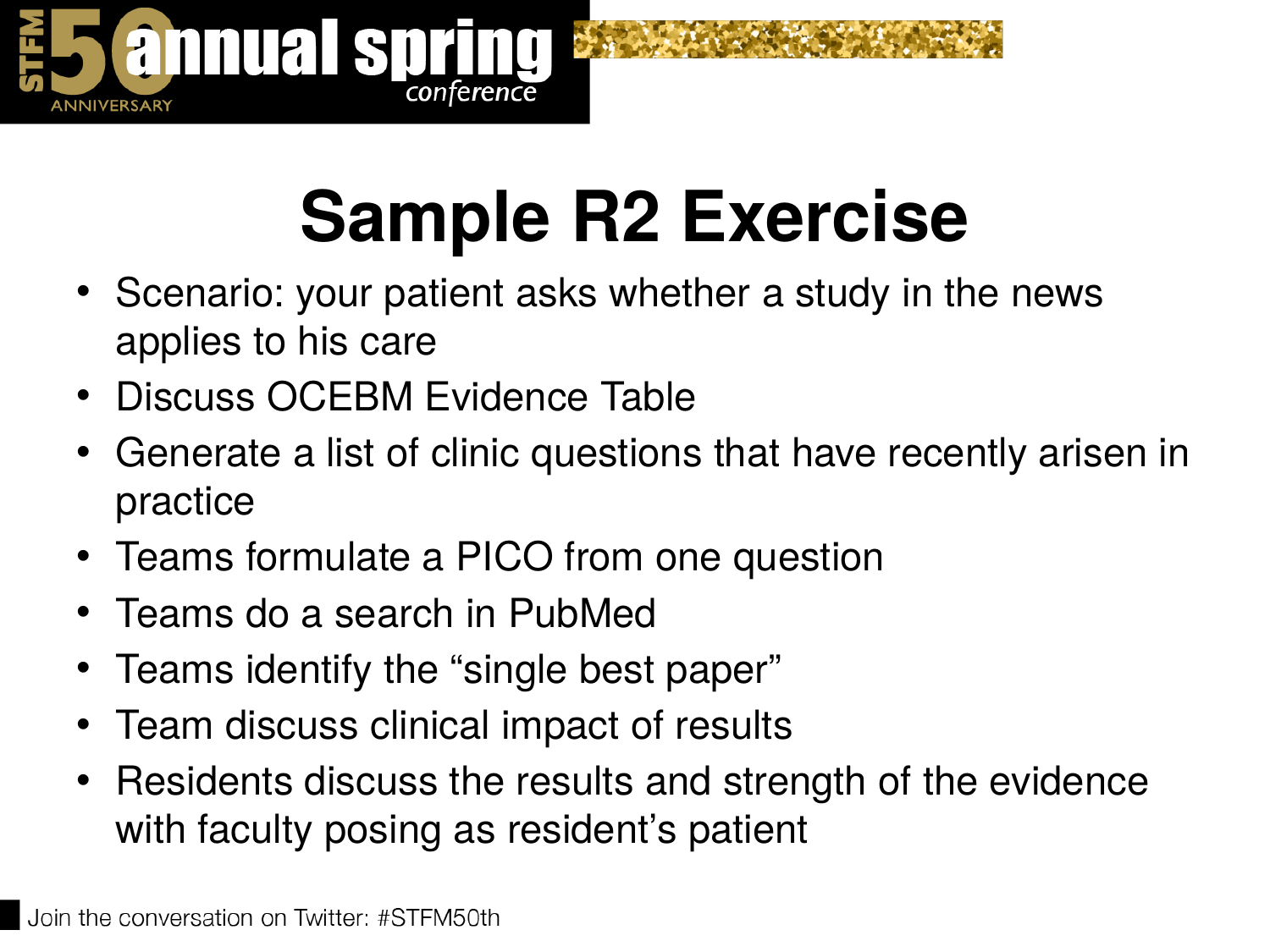

# Sample R2 Exercise
Scenario: your patient asks whether a study in the news applies to his care
Discuss OCEBM Evidence Table
Generate a list of clinic questions that have recently arisen in practice
Teams formulate a PICO from one question
Teams do a search in PubMed
Teams identify the “single best paper”
Team discuss clinical impact of results
Residents discuss the results and strength of the evidence with faculty posing as resident’s patient